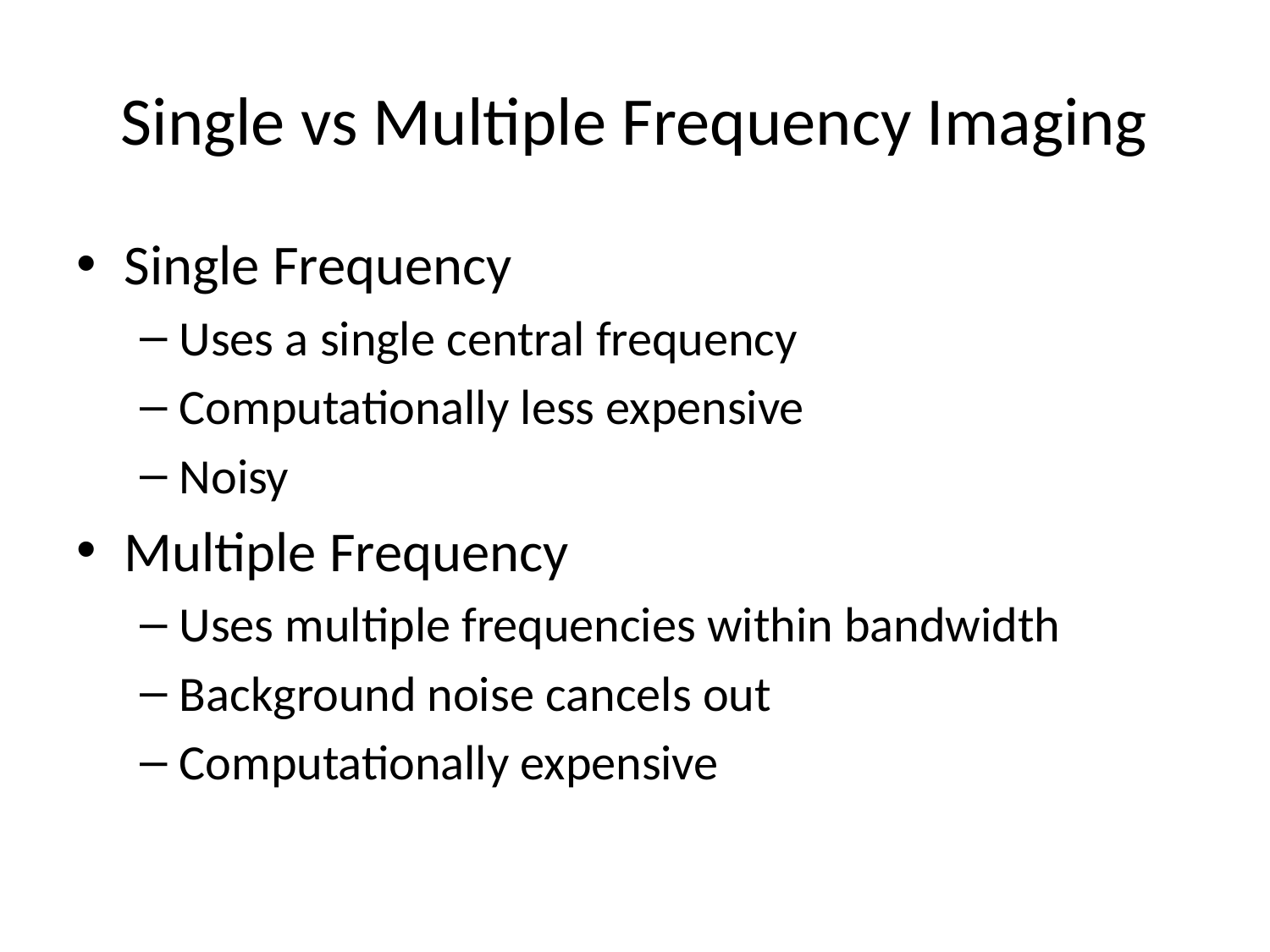

# Single vs Multiple Frequency Imaging
Single Frequency
Uses a single central frequency
Computationally less expensive
Noisy
Multiple Frequency
Uses multiple frequencies within bandwidth
Background noise cancels out
Computationally expensive